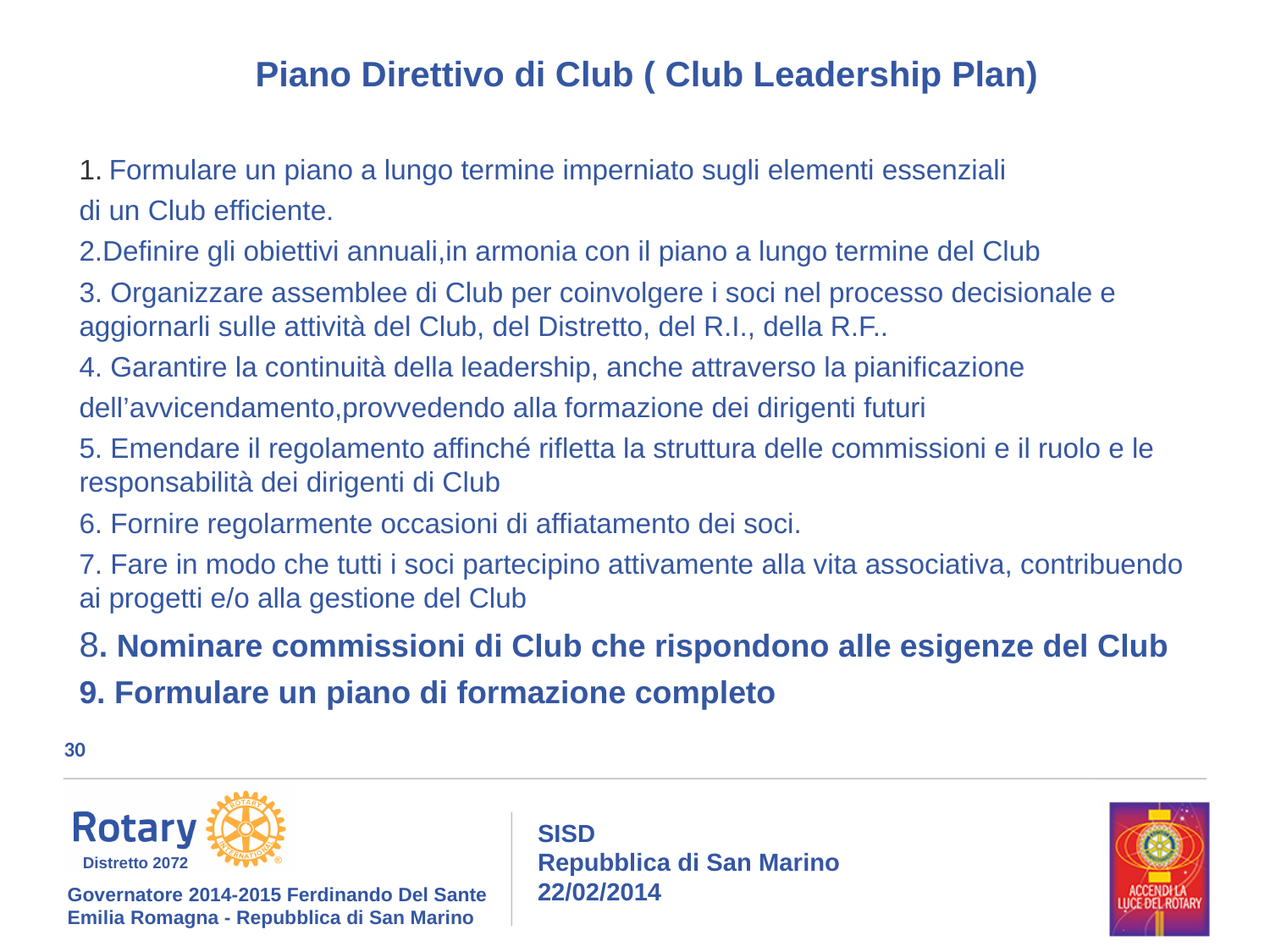

Piano Direttivo di Club ( Club Leadership Plan)

Formulare un piano a lungo termine imperniato sugli elementi essenziali
di un Club efficiente.
2.Definire gli obiettivi annuali,in armonia con il piano a lungo termine del Club
3. Organizzare assemblee di Club per coinvolgere i soci nel processo decisionale e aggiornarli sulle attività del Club, del Distretto, del R.I., della R.F..
4. Garantire la continuità della leadership, anche attraverso la pianificazione
dell’avvicendamento,provvedendo alla formazione dei dirigenti futuri
5. Emendare il regolamento affinché rifletta la struttura delle commissioni e il ruolo e le responsabilità dei dirigenti di Club
6. Fornire regolarmente occasioni di affiatamento dei soci.
7. Fare in modo che tutti i soci partecipino attivamente alla vita associativa, contribuendo ai progetti e/o alla gestione del Club
8. Nominare commissioni di Club che rispondono alle esigenze del Club
9. Formulare un piano di formazione completo